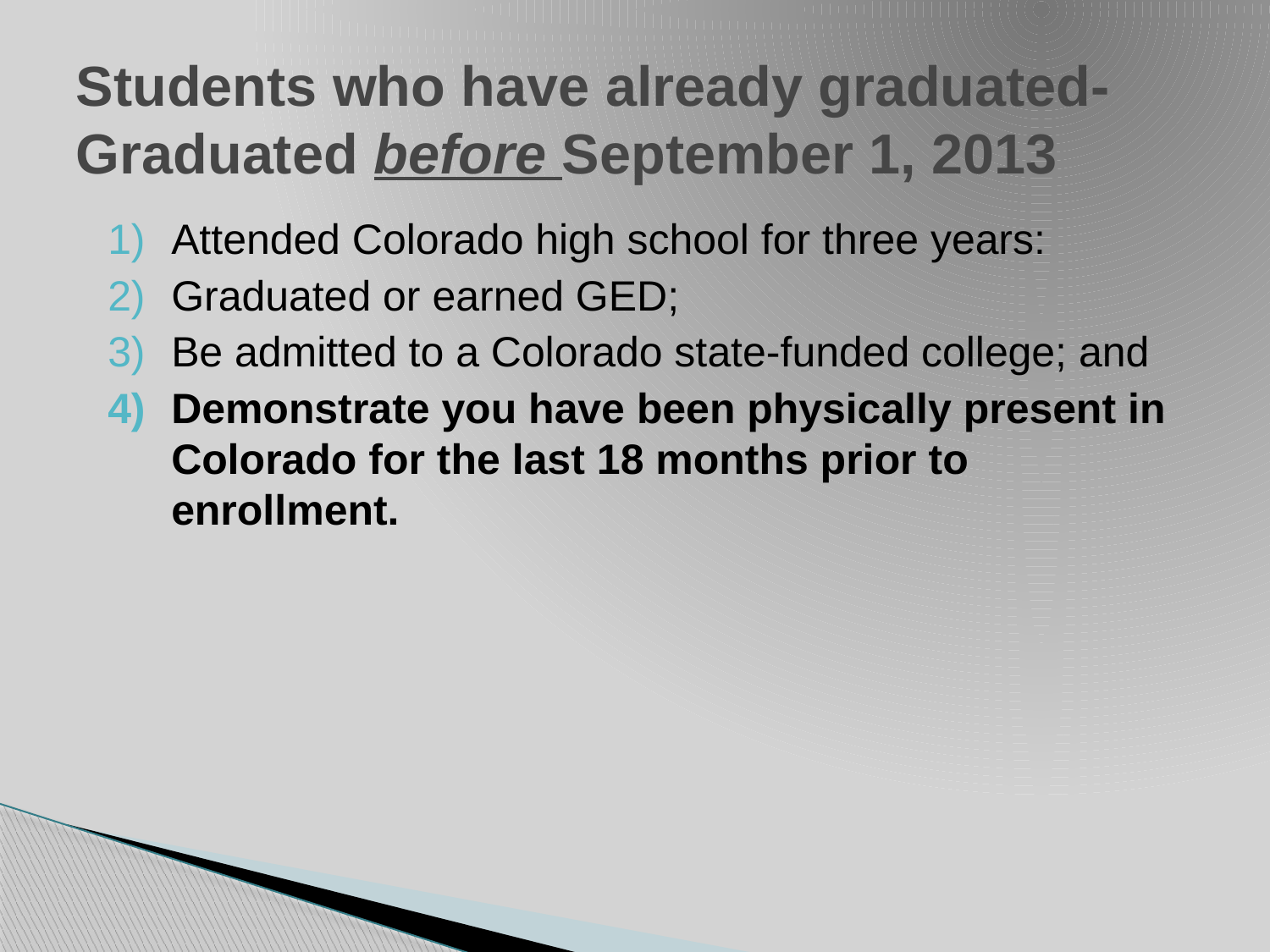

# Students who have already graduated- Graduated before September 1, 2013
Attended Colorado high school for three years:
Graduated or earned GED;
Be admitted to a Colorado state-funded college; and
Demonstrate you have been physically present in Colorado for the last 18 months prior to enrollment.